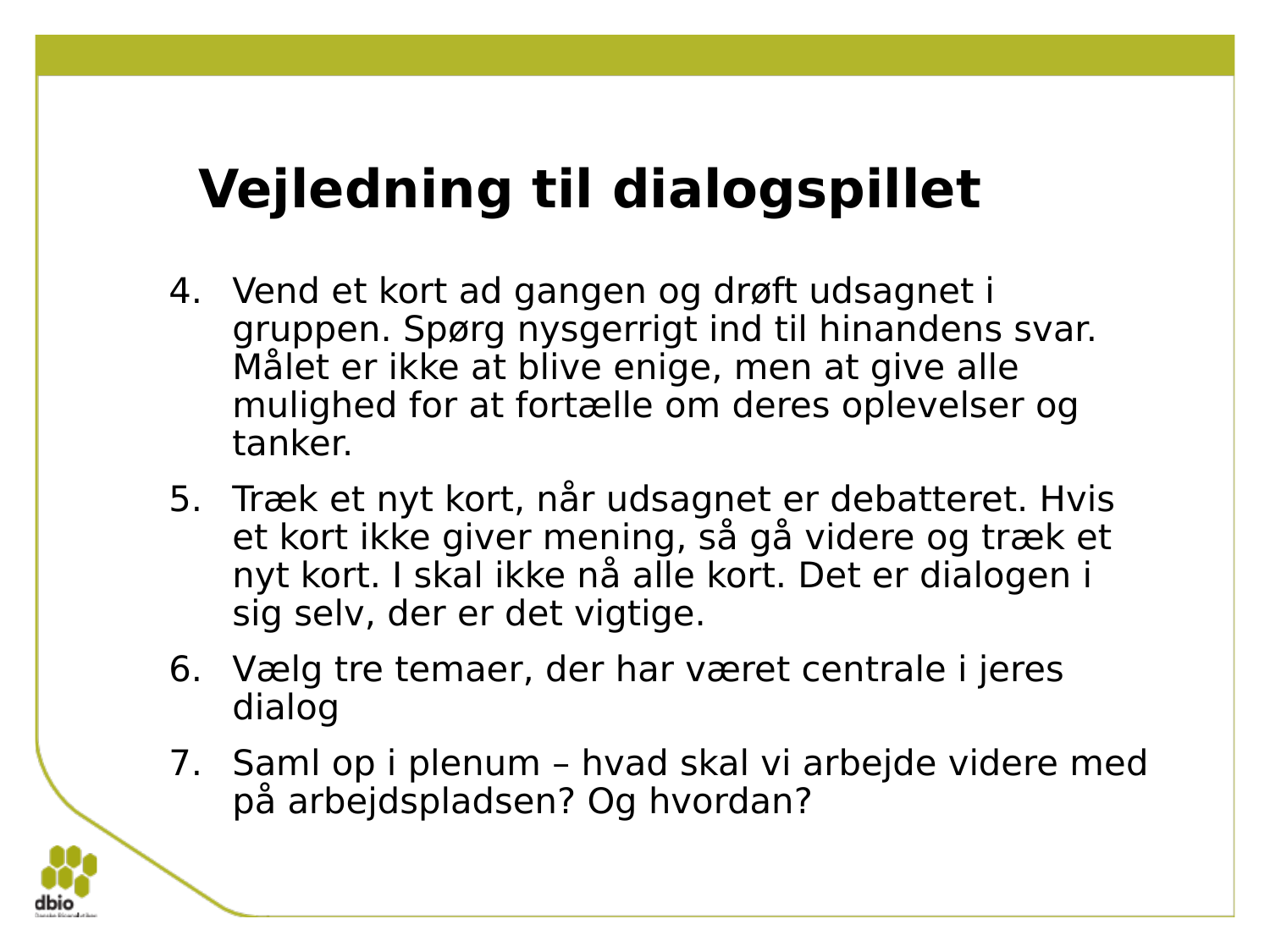

# Vejledning til dialogspillet
Vend et kort ad gangen og drøft udsagnet i gruppen. Spørg nysgerrigt ind til hinandens svar. Målet er ikke at blive enige, men at give alle mulighed for at fortælle om deres oplevelser og tanker.
Træk et nyt kort, når udsagnet er debatteret. Hvis et kort ikke giver mening, så gå videre og træk et nyt kort. I skal ikke nå alle kort. Det er dialogen i sig selv, der er det vigtige.
Vælg tre temaer, der har været centrale i jeres dialog
Saml op i plenum – hvad skal vi arbejde videre med på arbejdspladsen? Og hvordan?